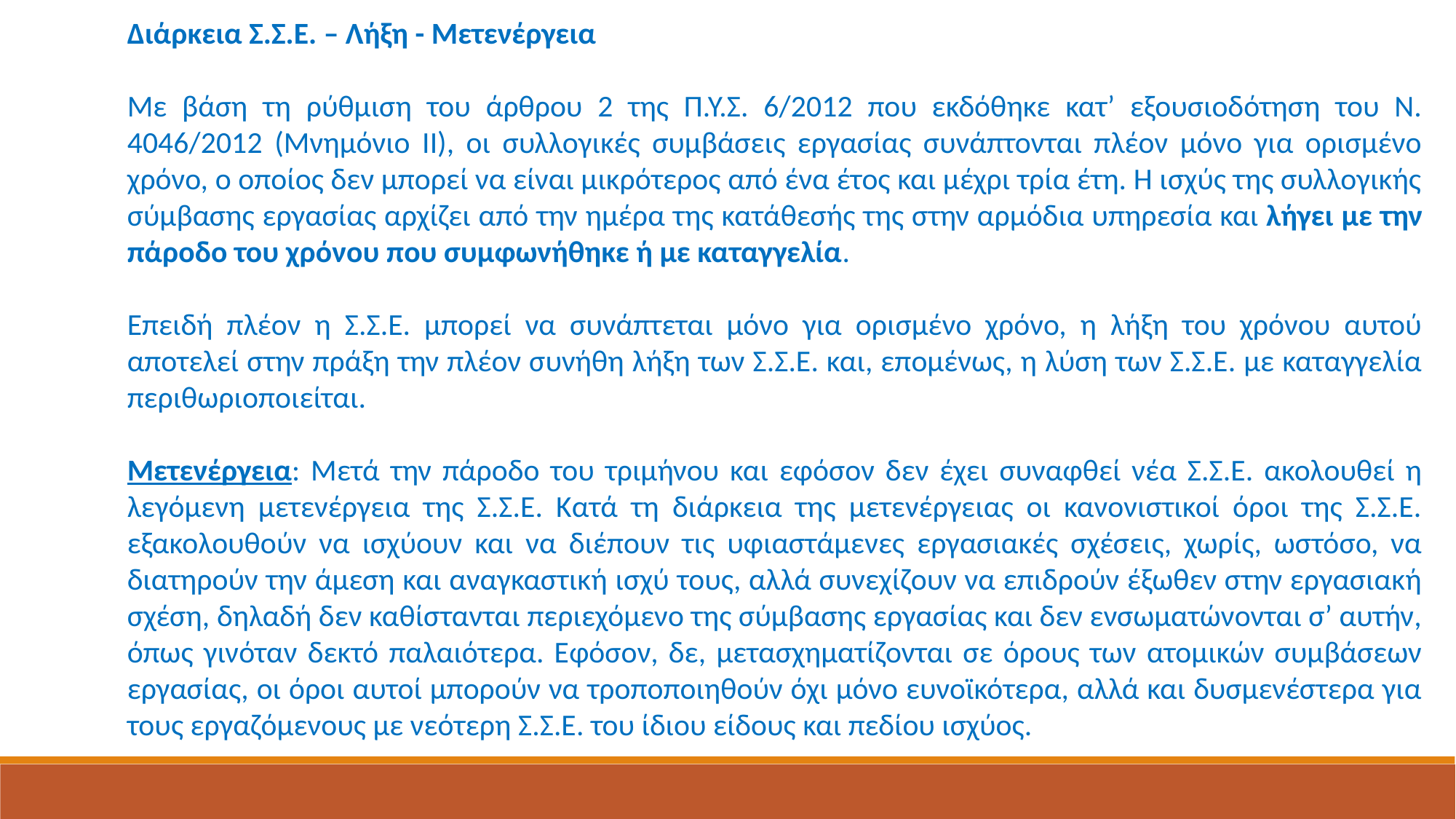

Διάρκεια Σ.Σ.Ε. – Λήξη - Μετενέργεια

Με βάση τη ρύθμιση του άρθρου 2 της Π.Υ.Σ. 6/2012 που εκδόθηκε κατ’ εξουσιοδότηση του Ν. 4046/2012 (Μνημόνιο ΙΙ), οι συλλογικές συμβάσεις εργασίας συνάπτονται πλέον μόνο για ορισμένο χρόνο, ο οποίος δεν μπορεί να είναι μικρότερος από ένα έτος και μέχρι τρία έτη. Η ισχύς της συλλογικής σύμβασης εργασίας αρχίζει από την ημέρα της κατάθεσής της στην αρμόδια υπηρεσία και λήγει με την πάροδο του χρόνου που συμφωνήθηκε ή με καταγγελία.

Επειδή πλέον η Σ.Σ.Ε. μπορεί να συνάπτεται μόνο για ορισμένο χρόνο, η λήξη του χρόνου αυτού αποτελεί στην πράξη την πλέον συνήθη λήξη των Σ.Σ.Ε. και, επομένως, η λύση των Σ.Σ.Ε. με καταγγελία περιθωριοποιείται.

Μετενέργεια: Μετά την πάροδο του τριμήνου και εφόσον δεν έχει συναφθεί νέα Σ.Σ.Ε. ακολουθεί η λεγόμενη μετενέργεια της Σ.Σ.Ε. Κατά τη διάρκεια της μετενέργειας οι κανονιστικοί όροι της Σ.Σ.Ε. εξακολουθούν να ισχύουν και να διέπουν τις υφιαστάμενες εργασιακές σχέσεις, χωρίς, ωστόσο, να διατηρούν την άμεση και αναγκαστική ισχύ τους, αλλά συνεχίζουν να επιδρούν έξωθεν στην εργασιακή σχέση, δηλαδή δεν καθίστανται περιεχόμενο της σύμβασης εργασίας και δεν ενσωματώνονται σ’ αυτήν, όπως γινόταν δεκτό παλαιότερα. Εφόσον, δε, μετασχηματίζονται σε όρους των ατομικών συμβάσεων εργασίας, οι όροι αυτοί μπορούν να τροποποιηθούν όχι μόνο ευνοϊκότερα, αλλά και δυσμενέστερα για τους εργαζόμενους με νεότερη Σ.Σ.Ε. του ίδιου είδους και πεδίου ισχύος.